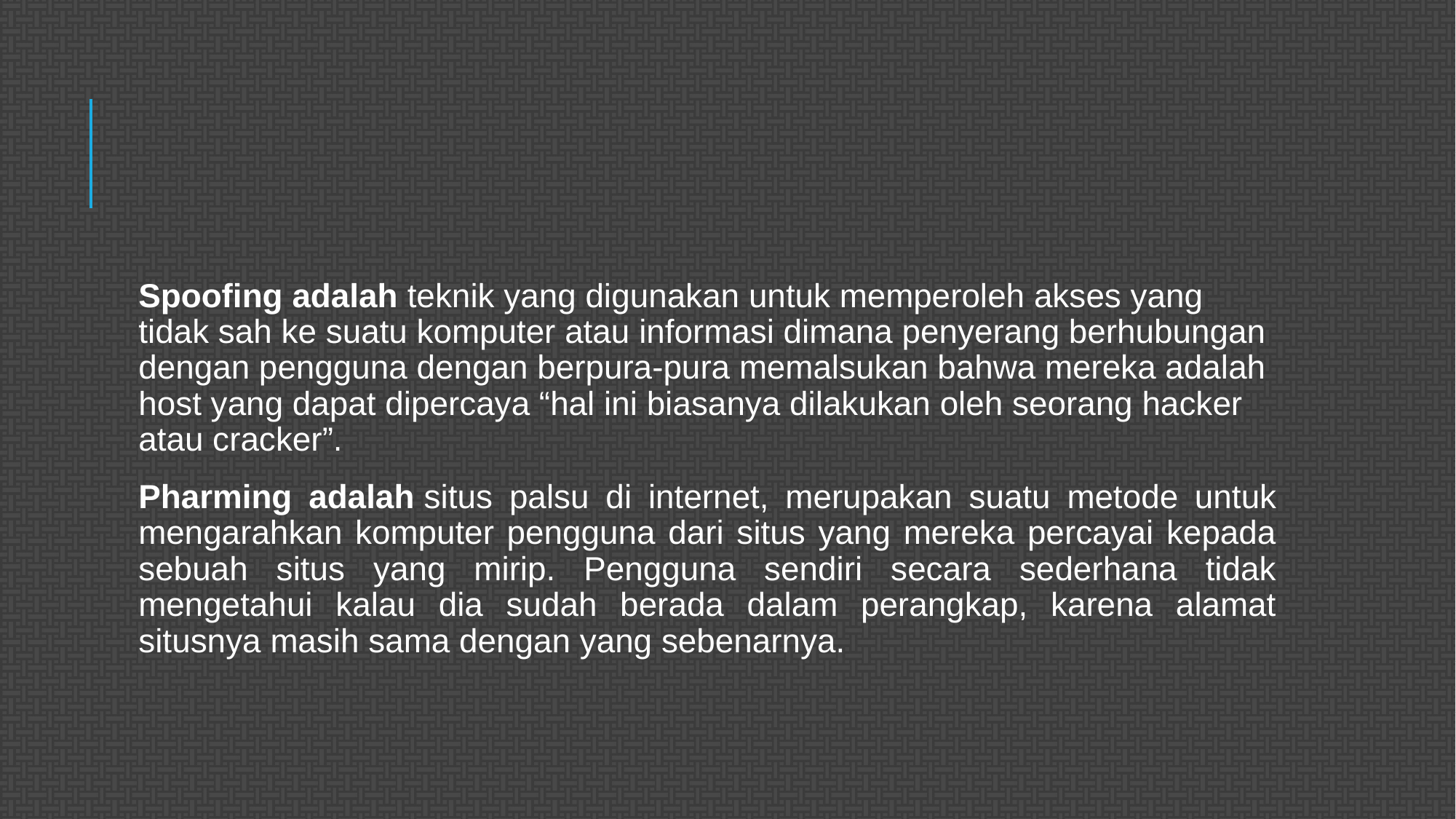

#
Spoofing adalah teknik yang digunakan untuk memperoleh akses yang tidak sah ke suatu komputer atau informasi dimana penyerang berhubungan dengan pengguna dengan berpura-pura memalsukan bahwa mereka adalah host yang dapat dipercaya “hal ini biasanya dilakukan oleh seorang hacker atau cracker”.
Pharming adalah situs palsu di internet, merupakan suatu metode untuk mengarahkan komputer pengguna dari situs yang mereka percayai kepada sebuah situs yang mirip. Pengguna sendiri secara sederhana tidak mengetahui kalau dia sudah berada dalam perangkap, karena alamat situsnya masih sama dengan yang sebenarnya.